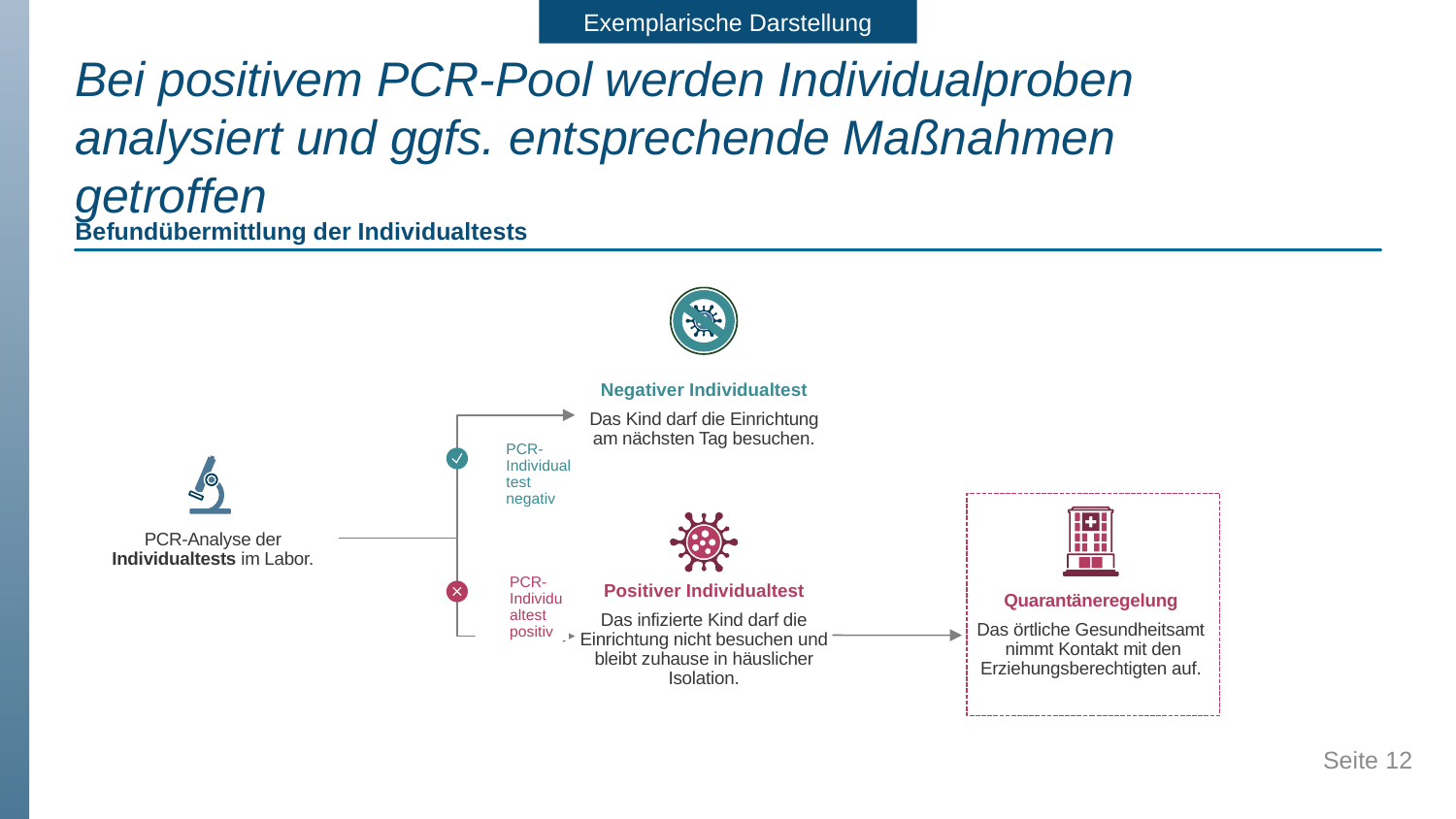

Exemplarische Darstellung
# Bei positivem PCR-Pool werden Individualproben analysiert und ggfs. entsprechende Maßnahmen getroffen
Befundübermittlung der Individualtests

Negativer Individualtest
Das Kind darf die Einrichtung am nächsten Tag besuchen.
PCR-Individualtest
negativ

PCR-Analyse der
Individualtests im Labor.
PCR-Individualtest
positiv

Positiver Individualtest
Das infizierte Kind darf die Einrichtung nicht besuchen und bleibt zuhause in häuslicher Isolation.
Quarantäneregelung
Das örtliche Gesundheitsamt
 nimmt Kontakt mit den Erziehungsberechtigten auf.